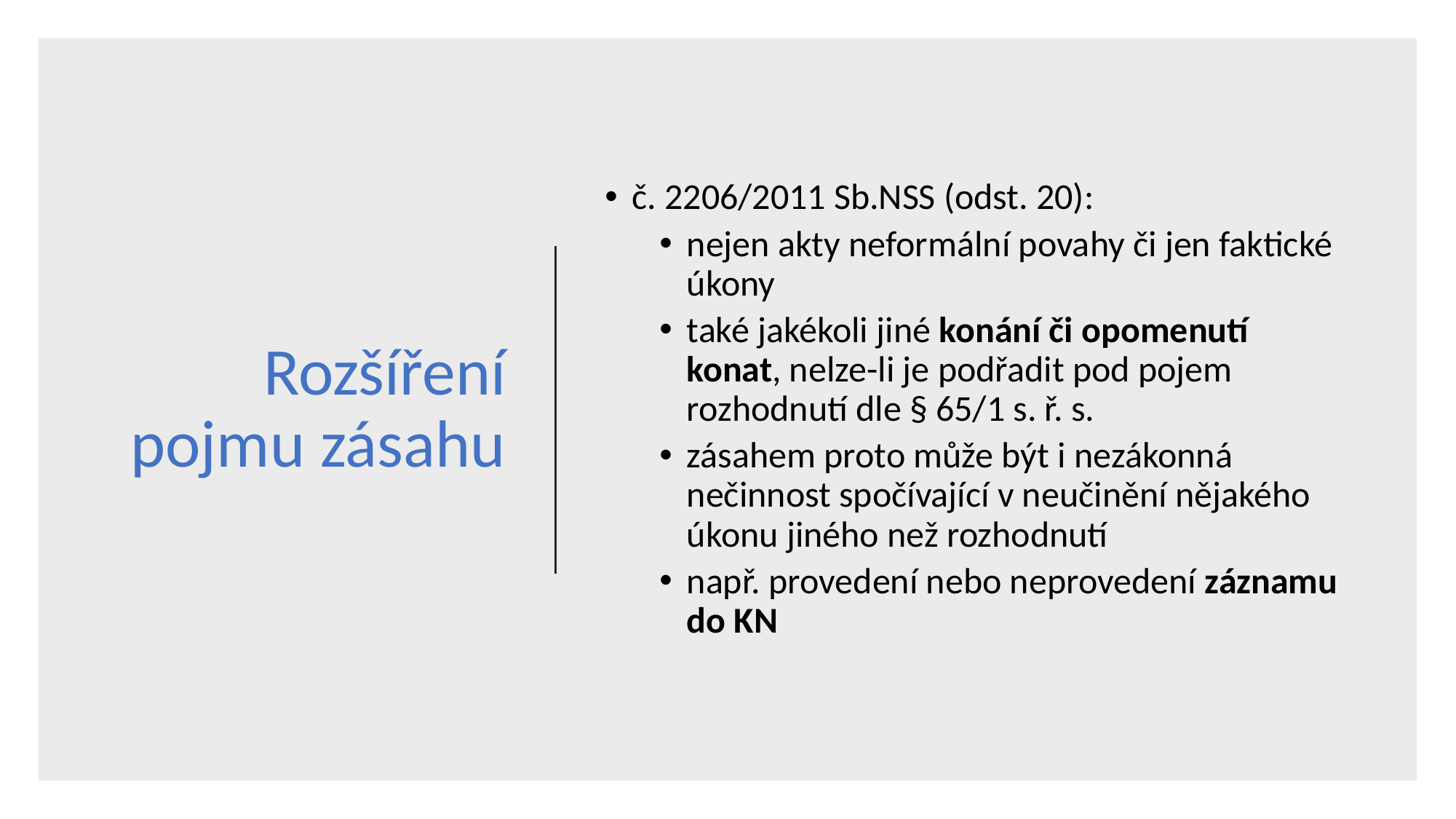

# Rozšíření pojmu zásahu
č. 2206/2011 Sb.NSS (odst. 20):
nejen akty neformální povahy či jen faktické úkony
také jakékoli jiné konání či opomenutí konat, nelze-li je podřadit pod pojem rozhodnutí dle § 65/1 s. ř. s.
zásahem proto může být i nezákonná nečinnost spočívající v neučinění nějakého úkonu jiného než rozhodnutí
např. provedení nebo neprovedení záznamu do KN